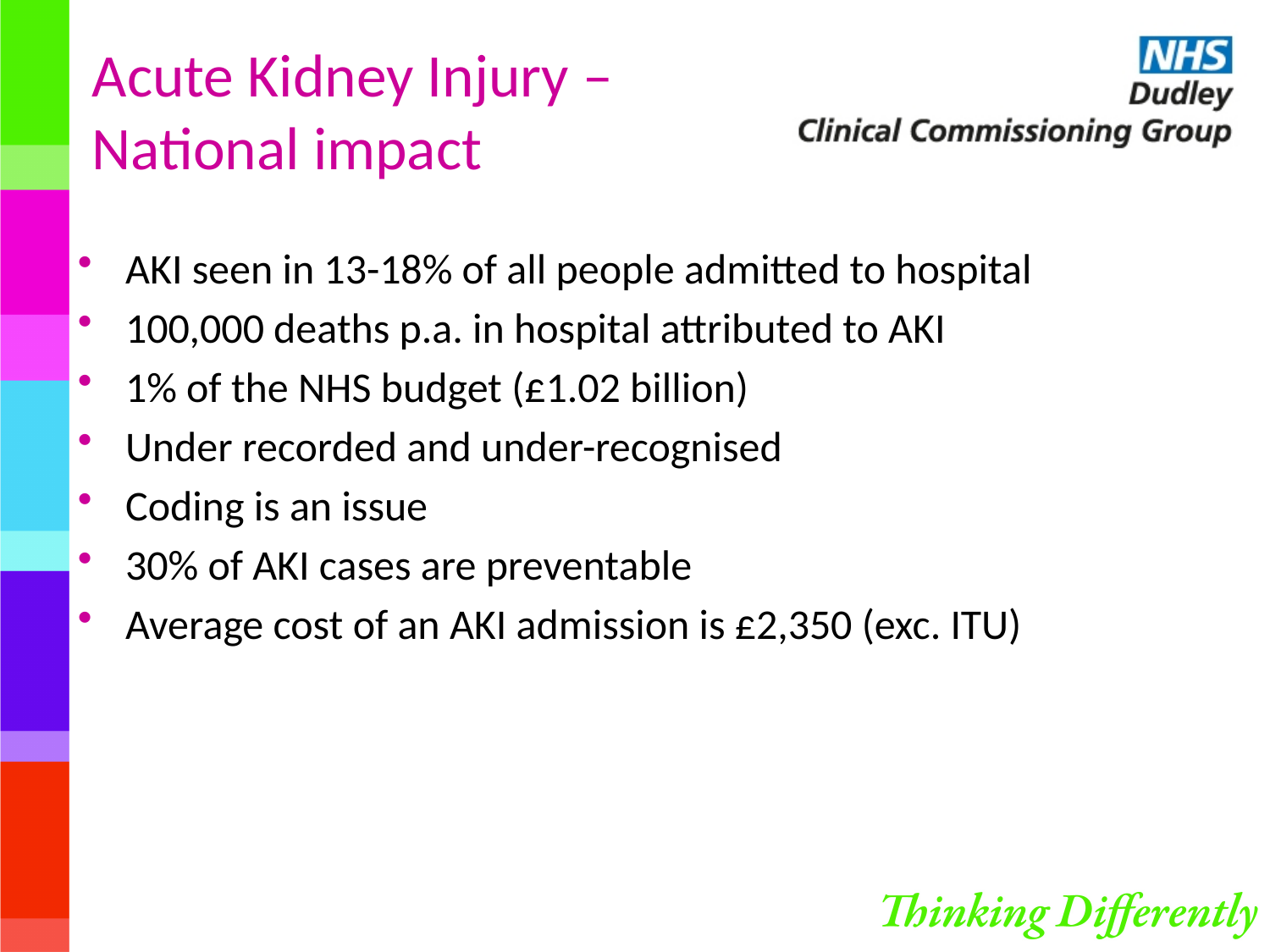

# Acute Kidney Injury – National impact

AKI seen in 13-18% of all people admitted to hospital
100,000 deaths p.a. in hospital attributed to AKI
1% of the NHS budget (£1.02 billion)
Under recorded and under-recognised
Coding is an issue
30% of AKI cases are preventable
Average cost of an AKI admission is £2,350 (exc. ITU)